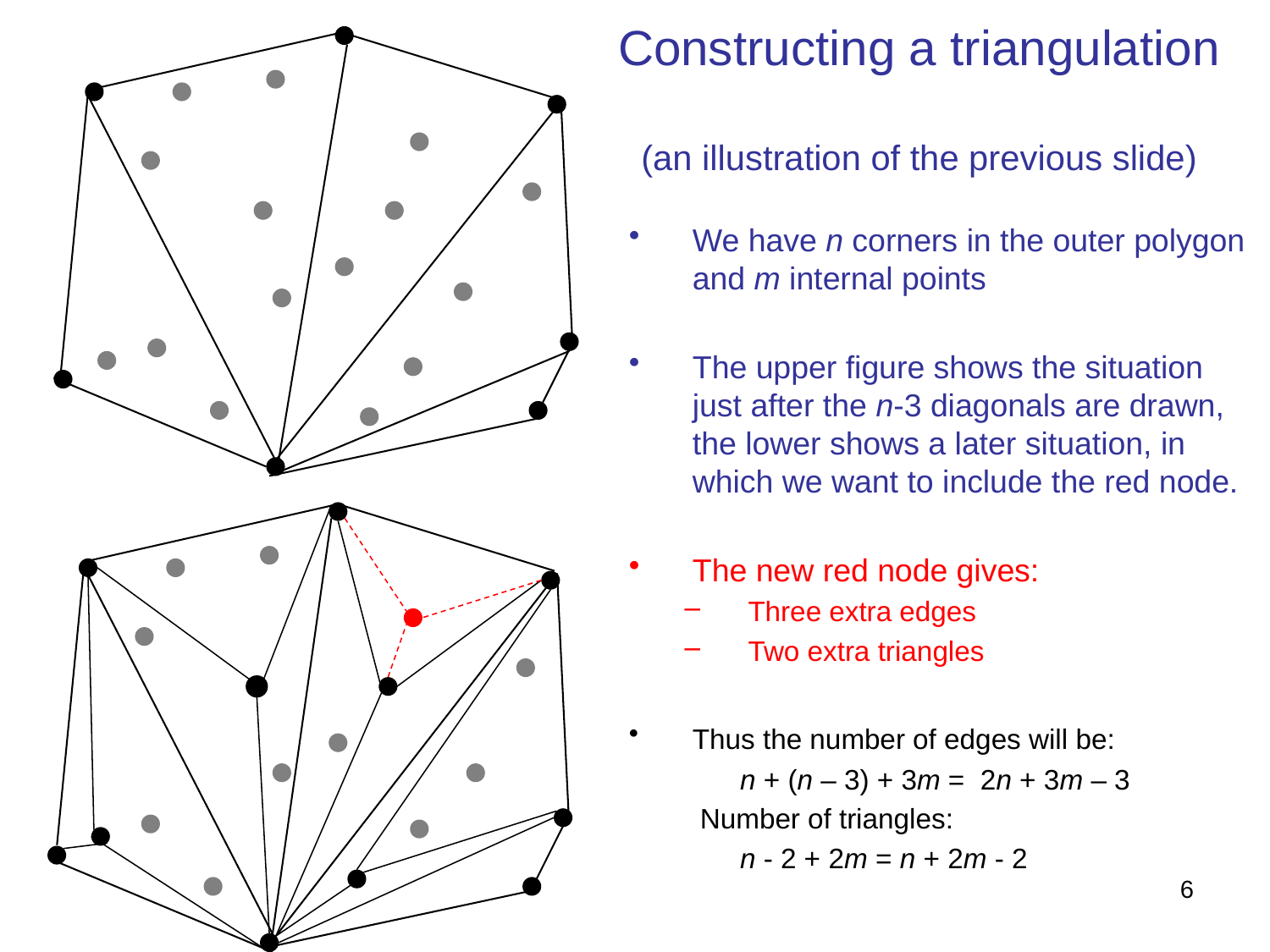

# Constructing a triangulation (an illustration of the previous slide)

We have n corners in the outer polygon and m internal points

The upper figure shows the situation just after the n-3 diagonals are drawn,
the lower shows a later situation, in which we want to include the red node.

The new red node gives:
Three extra edges
Two extra triangles

Thus the number of edges will be:
n + (n – 3) + 3m =  2n + 3m – 3
  Number of triangles:
n - 2 + 2m = n + 2m - 2

6